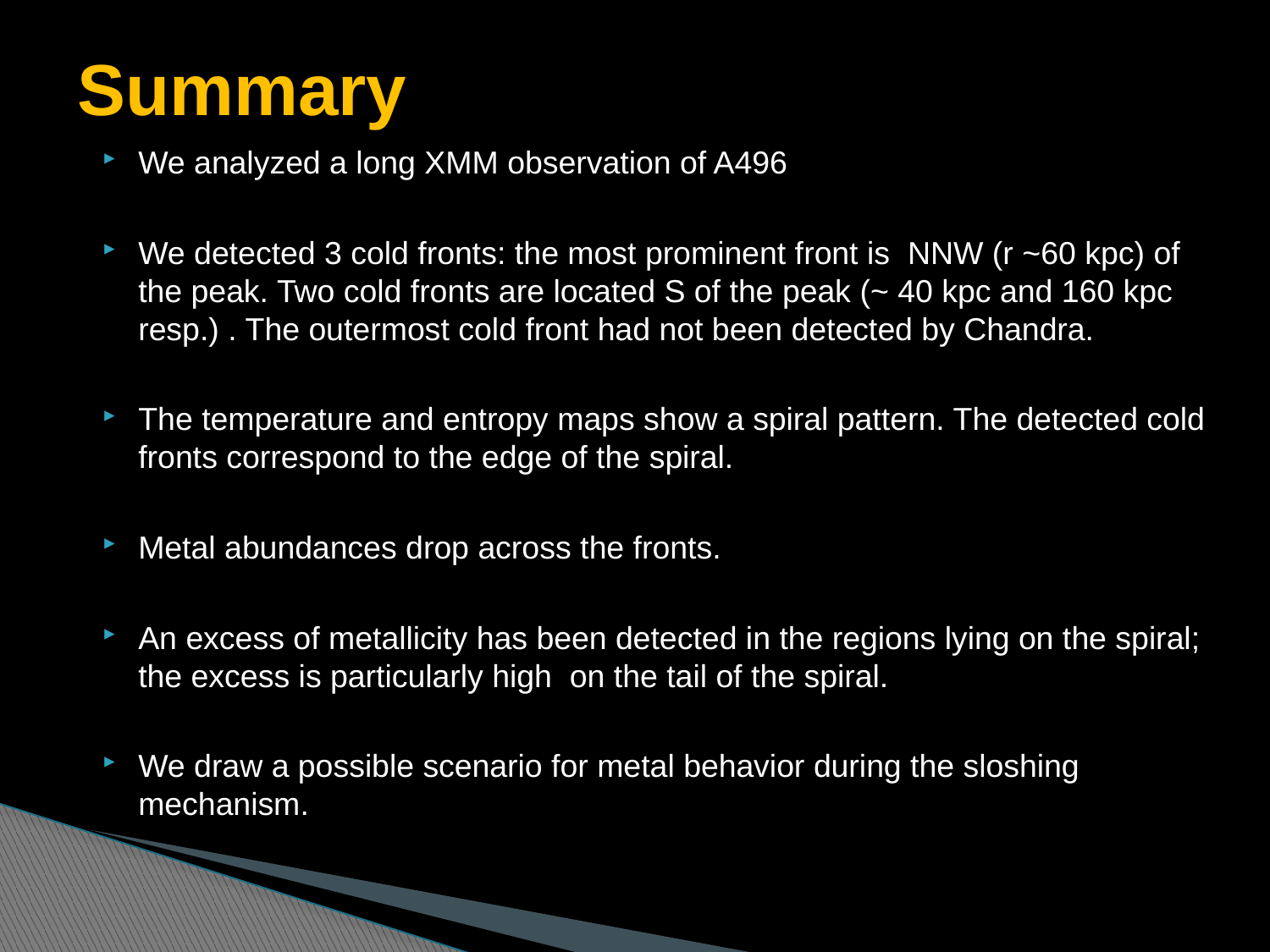

# Summary
We analyzed a long XMM observation of A496

We detected 3 cold fronts: the most prominent front is  NNW (r ~60 kpc) of the peak. Two cold fronts are located S of the peak (~ 40 kpc and 160 kpc resp.) . The outermost cold front had not been detected by Chandra.

The temperature and entropy maps show a spiral pattern. The detected cold fronts correspond to the edge of the spiral.

Metal abundances drop across the fronts.

An excess of metallicity has been detected in the regions lying on the spiral; the excess is particularly high  on the tail of the spiral.

We draw a possible scenario for metal behavior during the sloshing mechanism.